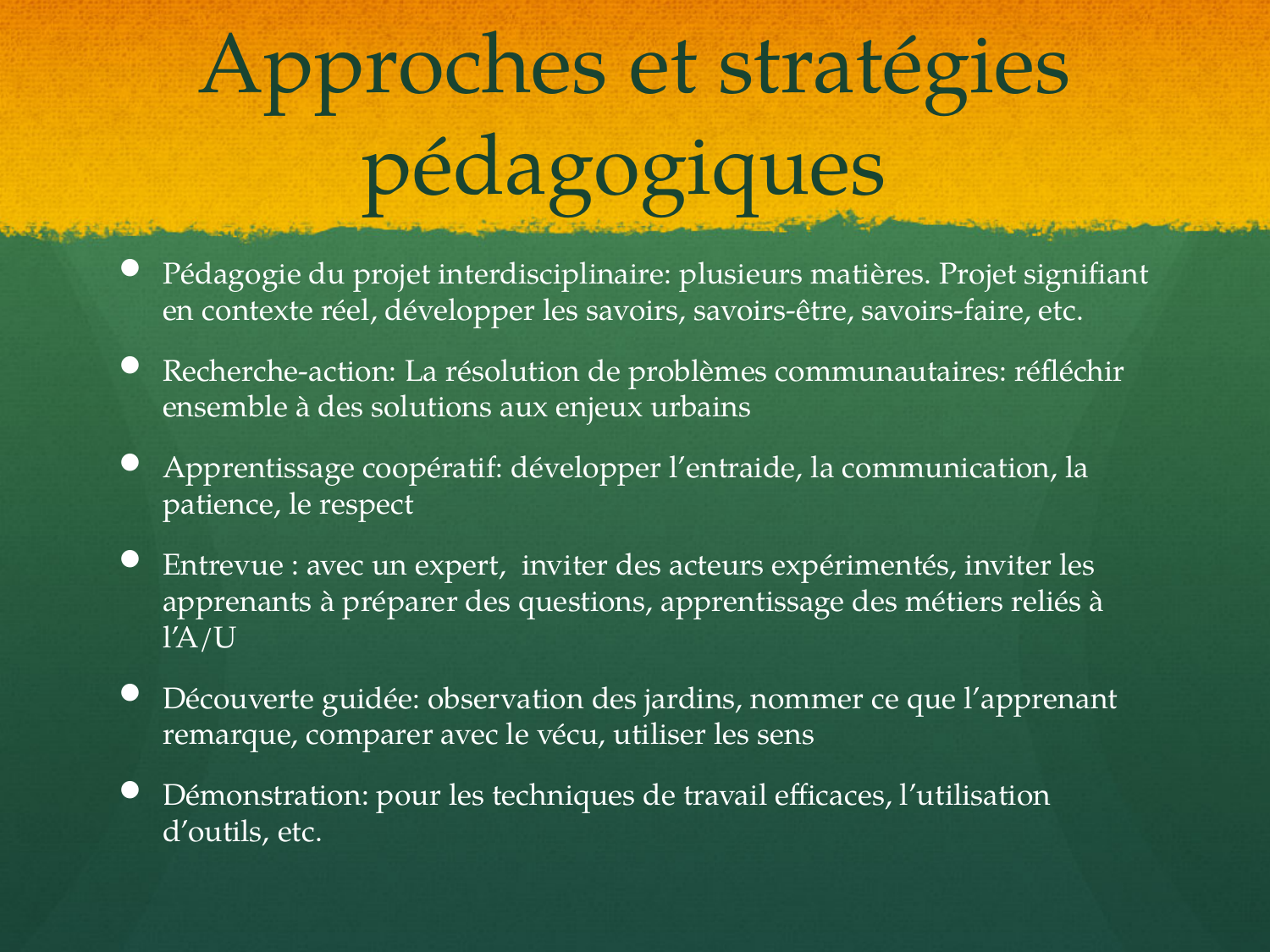

# Approches et stratégies pédagogiques
Pédagogie du projet interdisciplinaire: plusieurs matières. Projet signifiant en contexte réel, développer les savoirs, savoirs-être, savoirs-faire, etc.
Recherche-action: La résolution de problèmes communautaires: réfléchir ensemble à des solutions aux enjeux urbains
Apprentissage coopératif: développer l’entraide, la communication, la patience, le respect
Entrevue : avec un expert,  inviter des acteurs expérimentés, inviter les apprenants à préparer des questions, apprentissage des métiers reliés à l’A/U
Découverte guidée: observation des jardins, nommer ce que l’apprenant remarque, comparer avec le vécu, utiliser les sens
Démonstration: pour les techniques de travail efficaces, l’utilisation d’outils, etc.